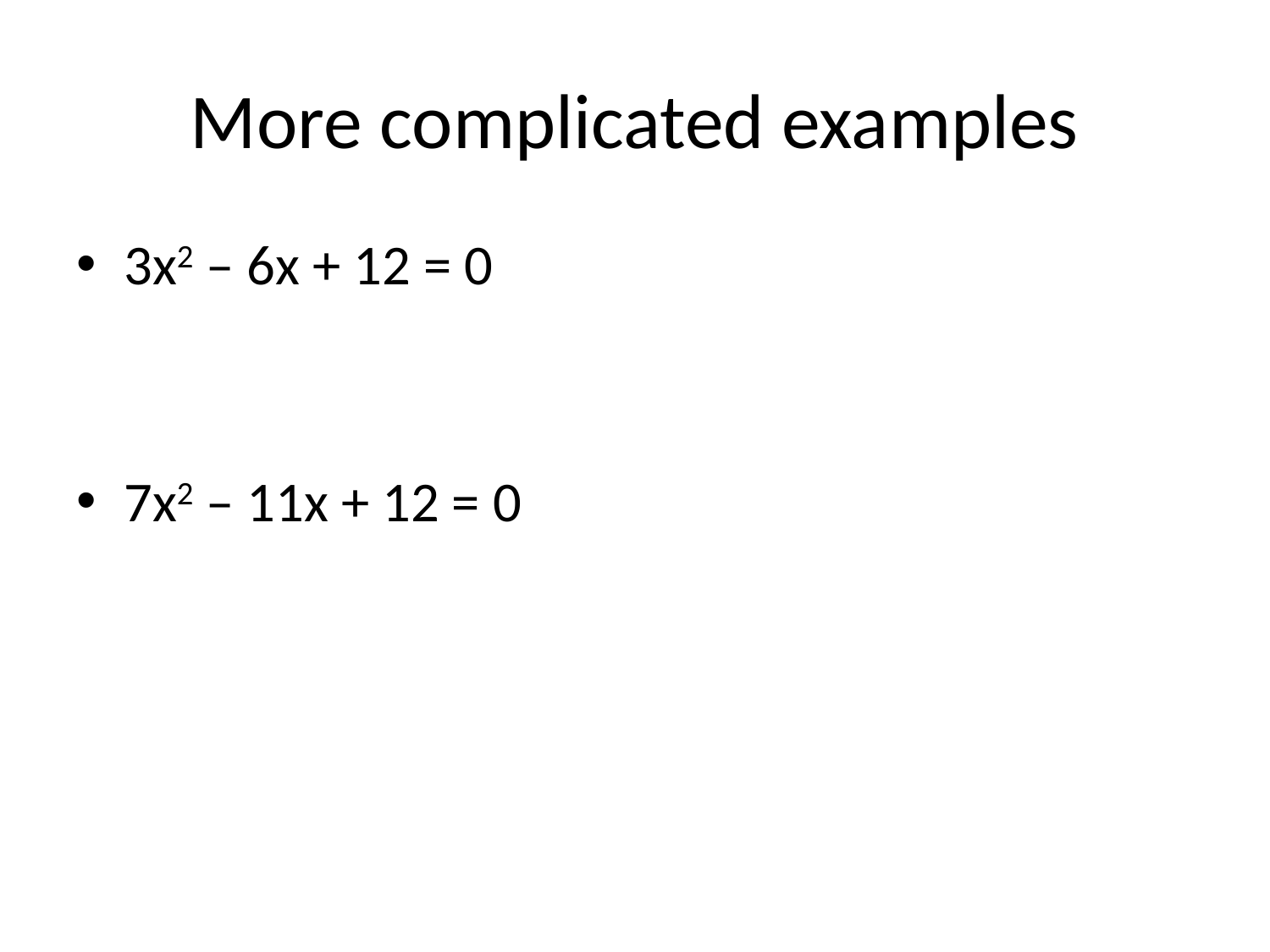

# More complicated examples
3x2 – 6x + 12 = 0

7x2 – 11x + 12 = 0